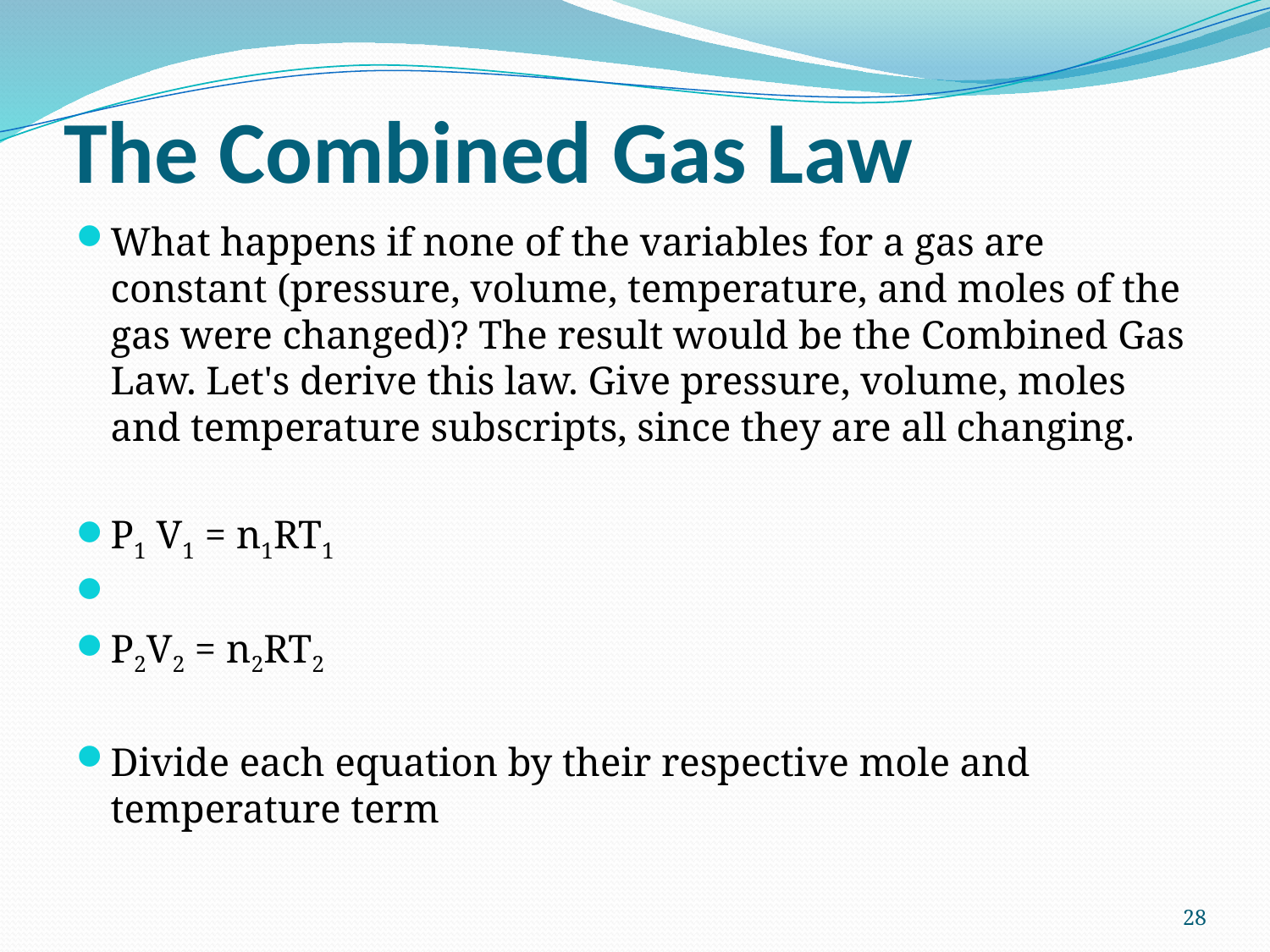

# The Combined Gas Law
What happens if none of the variables for a gas are constant (pressure, volume, temperature, and moles of the gas were changed)? The result would be the Combined Gas Law. Let's derive this law. Give pressure, volume, moles and temperature subscripts, since they are all changing.

P1 V1 = n1RT1

P2V2 = n2RT2

Divide each equation by their respective mole and temperature term
28